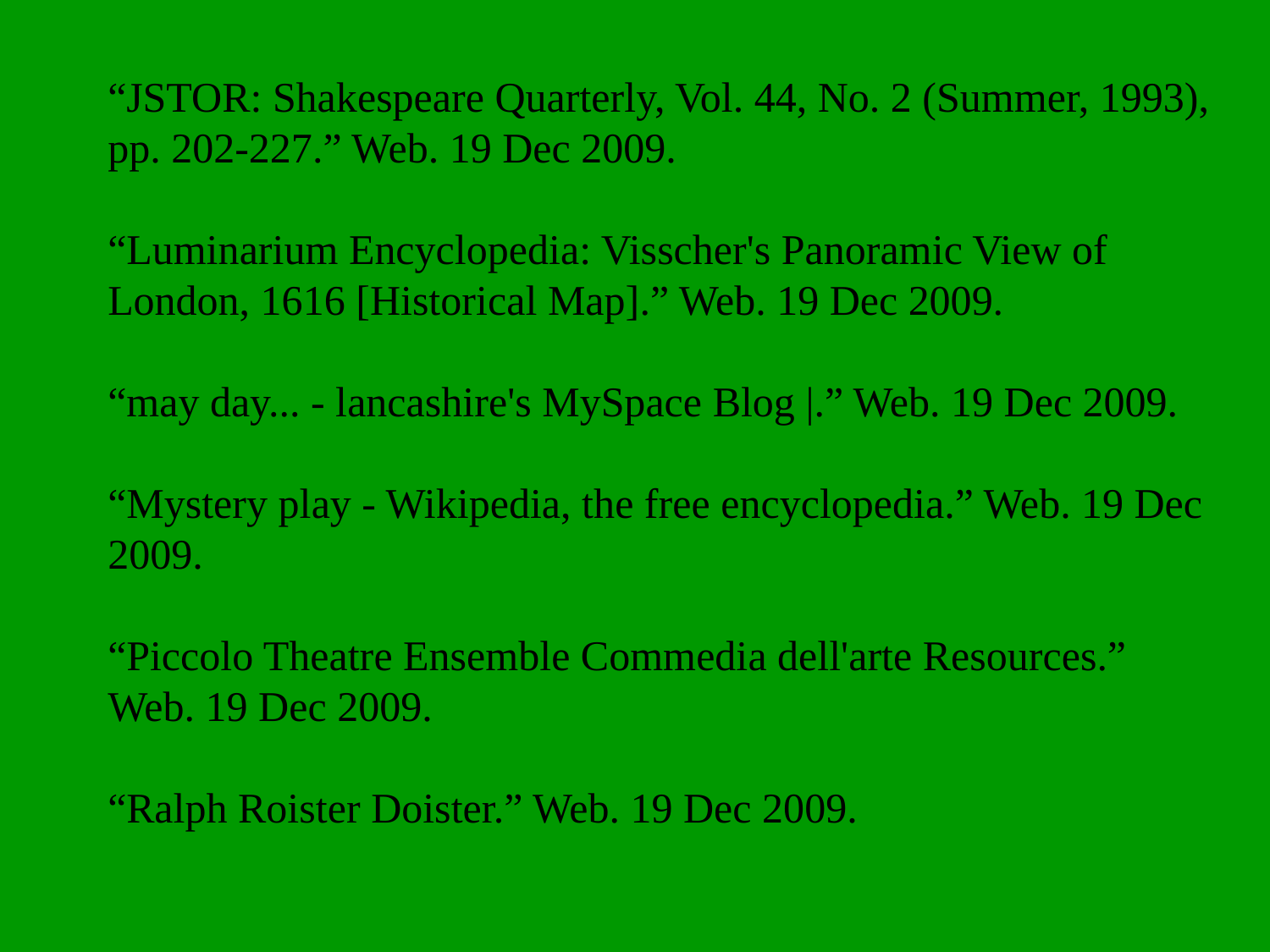

“JSTOR: Shakespeare Quarterly, Vol. 44, No. 2 (Summer, 1993), pp. 202-227.” Web. 19 Dec 2009.

“Luminarium Encyclopedia: Visscher's Panoramic View of London, 1616 [Historical Map].” Web. 19 Dec 2009.

“may day... - lancashire's MySpace Blog |.” Web. 19 Dec 2009.

“Mystery play - Wikipedia, the free encyclopedia.” Web. 19 Dec 2009.

“Piccolo Theatre Ensemble Commedia dell'arte Resources.” Web. 19 Dec 2009.

“Ralph Roister Doister.” Web. 19 Dec 2009.